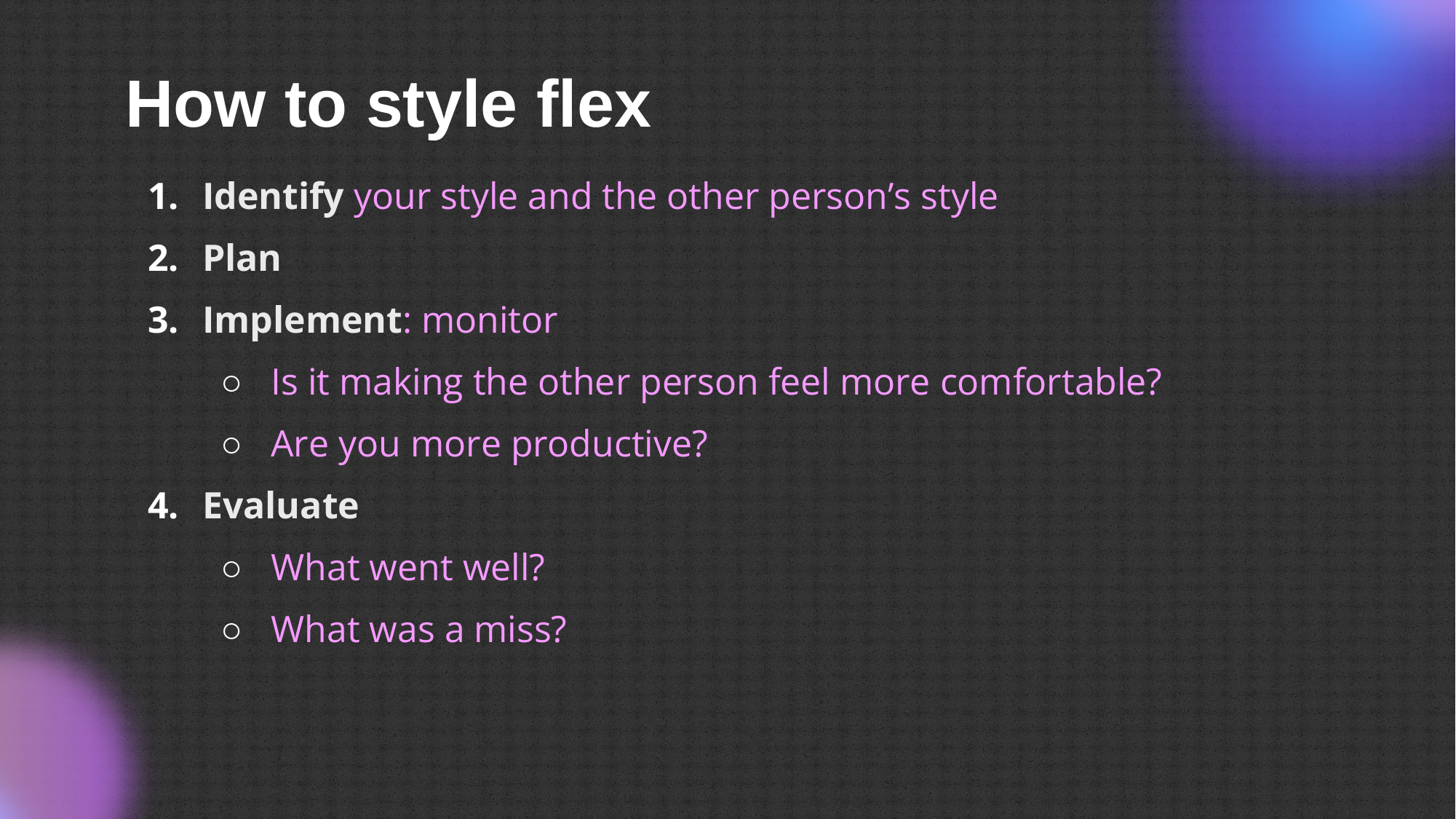

# How to style flex
Identify your style and the other person’s style
Plan
Implement: monitor
Is it making the other person feel more comfortable?
Are you more productive?
Evaluate
What went well?
What was a miss?